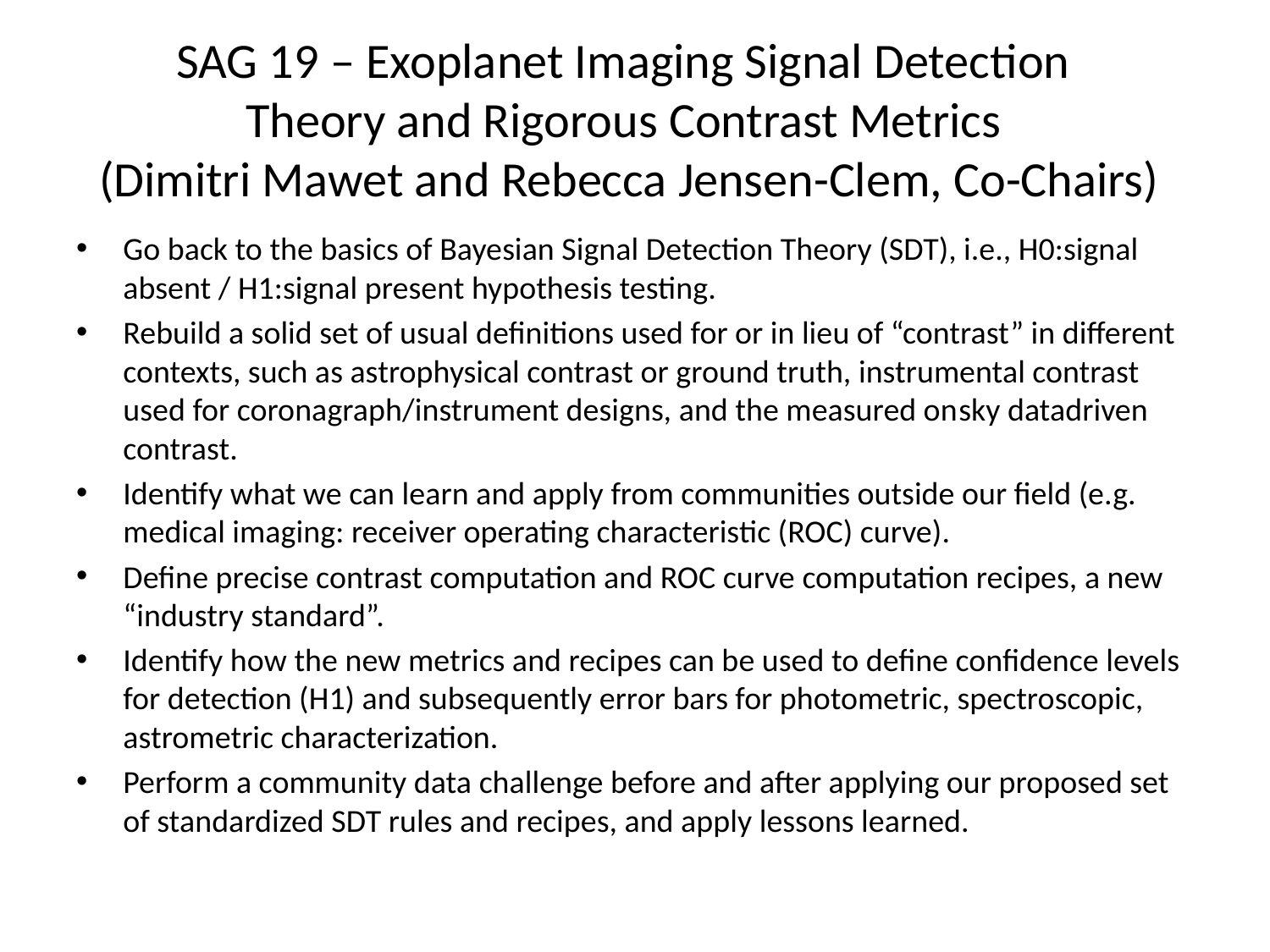

# SAG 19 – Exoplanet Imaging Signal Detection Theory and Rigorous Contrast Metrics (Dimitri Mawet and Rebecca Jensen-Clem, Co-Chairs)
Go back to the basics of Bayesian Signal Detection Theory (SDT), i.e., H0:signal absent / H1:signal present hypothesis testing.
Rebuild a solid set of usual definitions used for or in lieu of “contrast” in different contexts, such as astrophysical contrast or ground truth, instrumental contrast used for coronagraph/instrument designs, and the measured on­sky data­driven contrast.
Identify what we can learn and apply from communities outside our field (e.g. medical imaging: receiver operating characteristic (ROC) curve).
Define precise contrast computation and ROC curve computation recipes, a new “industry standard”.
Identify how the new metrics and recipes can be used to define confidence levels for detection (H1) and subsequently error bars for photometric, spectroscopic, astrometric characterization.
Perform a community data challenge before and after applying our proposed set of standardized SDT rules and recipes, and apply lessons learned.